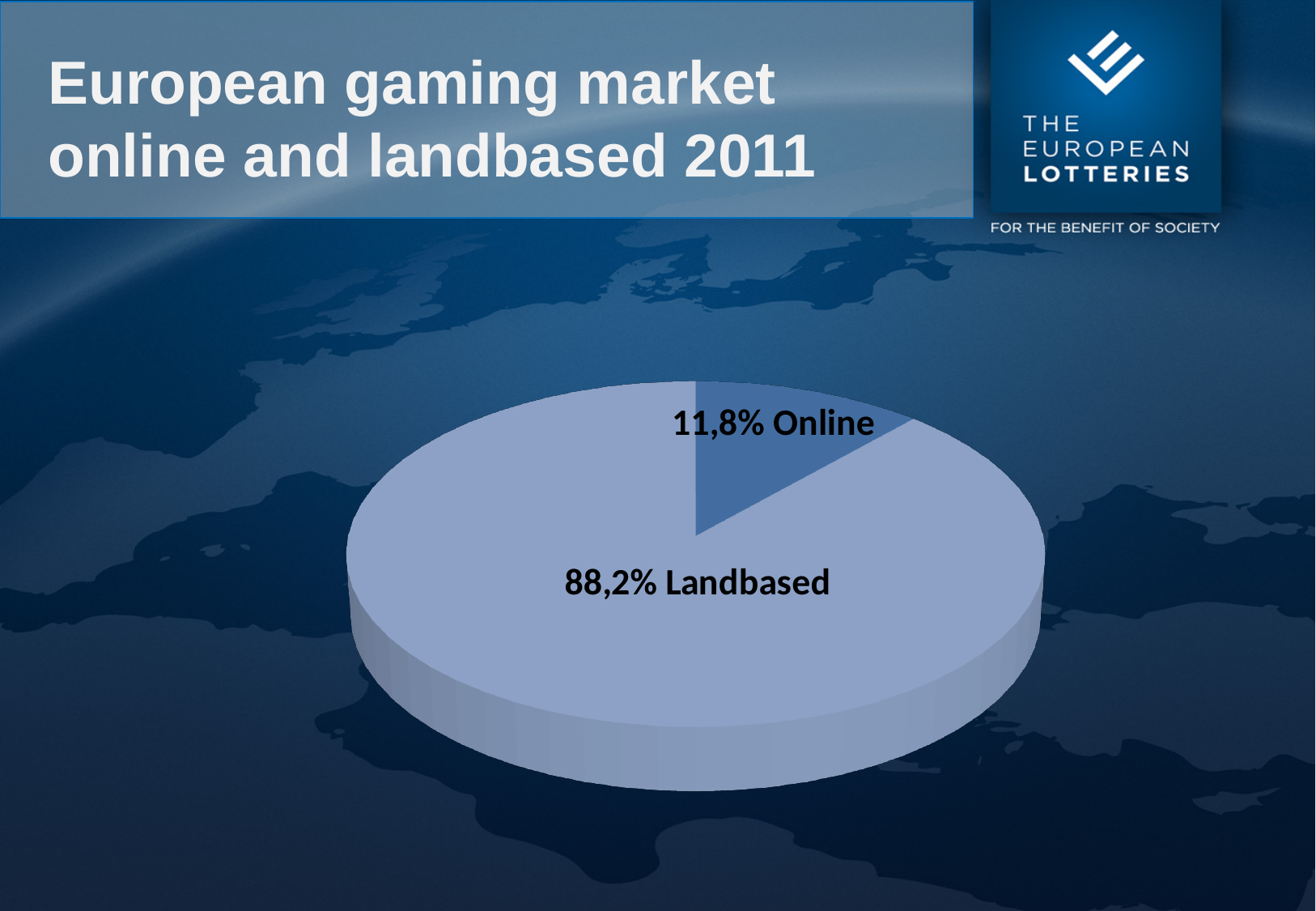

# European gaming market online and landbased 2011

[unsupported chart]